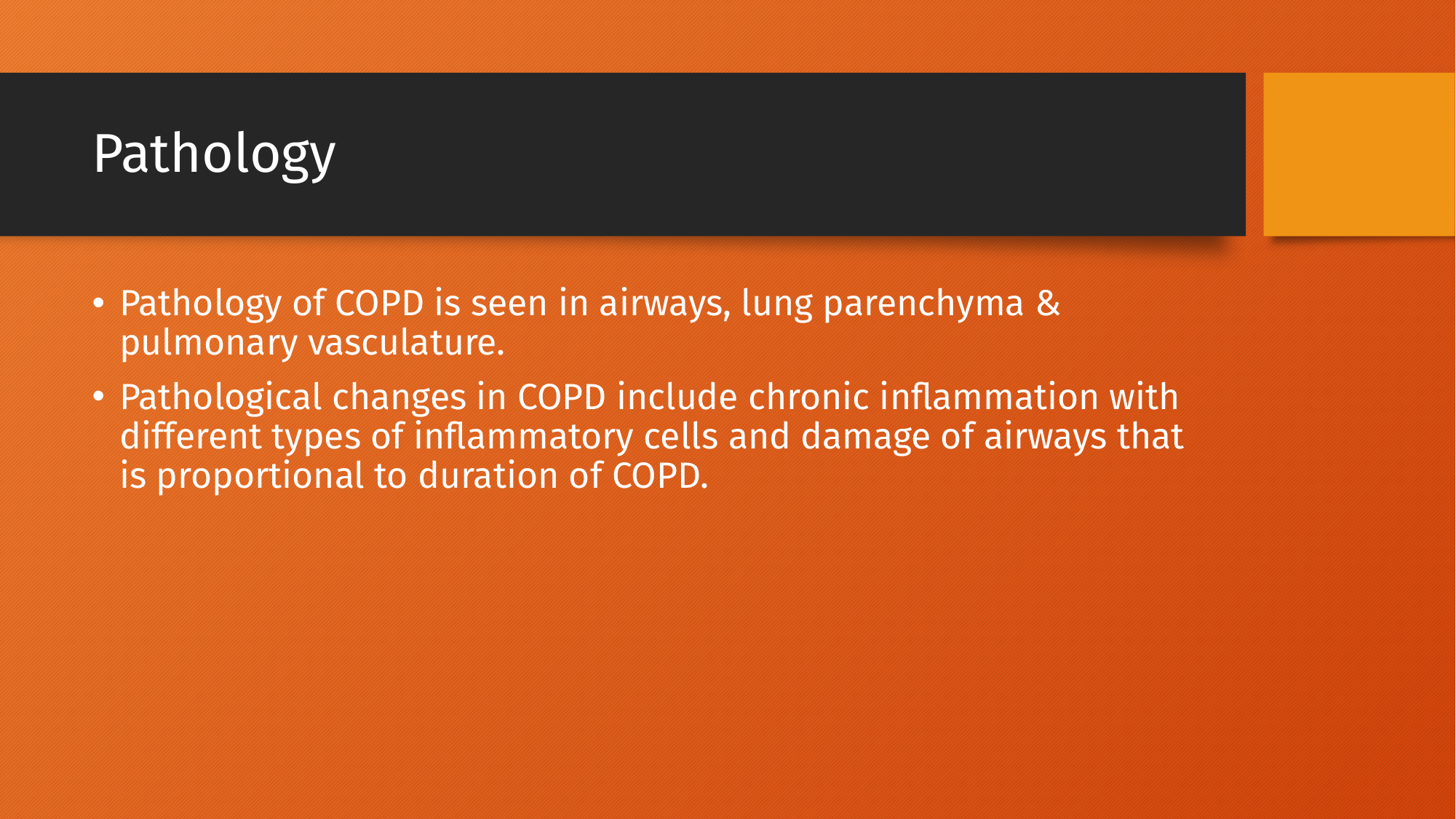

# Pathology
Pathology of COPD is seen in airways, lung parenchyma & pulmonary vasculature.
Pathological changes in COPD include chronic inflammation with different types of inflammatory cells and damage of airways that is proportional to duration of COPD.